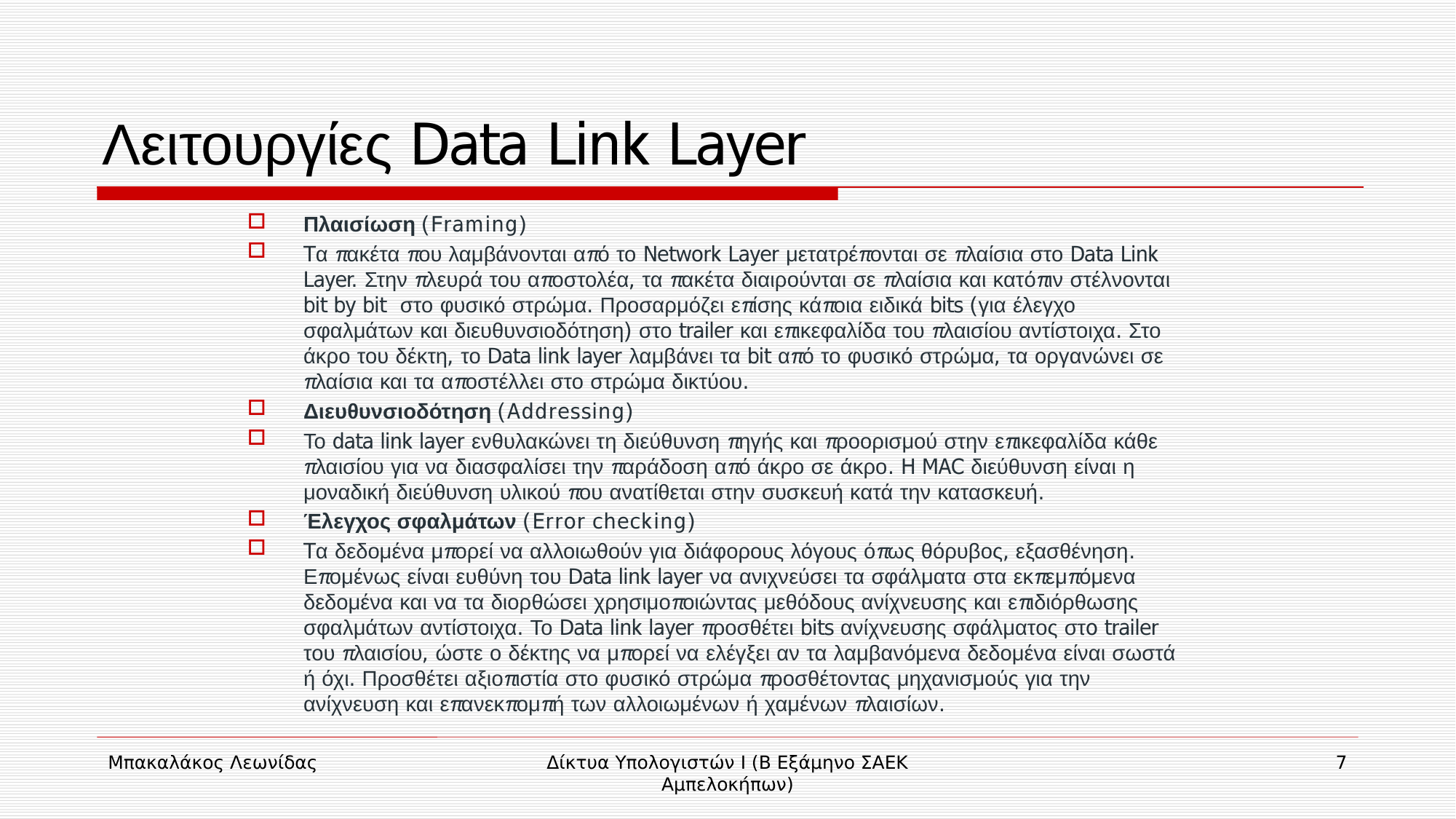

# Λειτουργίες Data Link Layer
Πλαισίωση (Framing)
Tα πακέτα που λαμβάνονται από το Network Layer μετατρέπονται σε πλαίσια στο Data Link Layer. Στην πλευρά του αποστολέα, τα πακέτα διαιρούνται σε πλαίσια και κατόπιν στέλνονται bit by bit  στο φυσικό στρώμα. Προσαρμόζει επίσης κάποια ειδικά bits (για έλεγχο σφαλμάτων και διευθυνσιοδότηση) στο trailer και επικεφαλίδα του πλαισίου αντίστοιχα. Στο άκρο του δέκτη, το Data link layer λαμβάνει τα bit από το φυσικό στρώμα, τα οργανώνει σε πλαίσια και τα αποστέλλει στο στρώμα δικτύου.
Διευθυνσιοδότηση (Addressing)
Το data link layer ενθυλακώνει τη διεύθυνση πηγής και προορισμού στην επικεφαλίδα κάθε πλαισίου για να διασφαλίσει την παράδοση από άκρο σε άκρο. H MAC διεύθυνση είναι η μοναδική διεύθυνση υλικού που ανατίθεται στην συσκευή κατά την κατασκευή.
Έλεγχος σφαλμάτων (Error checking)
Tα δεδομένα μπορεί να αλλοιωθούν για διάφορους λόγους όπως θόρυβος, εξασθένηση. Επομένως είναι ευθύνη του Data link layer να ανιχνεύσει τα σφάλματα στα εκπεμπόμενα δεδομένα και να τα διορθώσει χρησιμοποιώντας μεθόδους ανίχνευσης και επιδιόρθωσης σφαλμάτων αντίστοιχα. Το Data link layer προσθέτει bits ανίχνευσης σφάλματος στo trailer του πλαισίου, ώστε ο δέκτης να μπορεί να ελέγξει αν τα λαμβανόμενα δεδομένα είναι σωστά ή όχι. Προσθέτει αξιοπιστία στο φυσικό στρώμα προσθέτοντας μηχανισμούς για την ανίχνευση και επανεκπομπή των αλλοιωμένων ή χαμένων πλαισίων.
Mπακαλάκος Λεωνίδας
Δίκτυα Υπολογιστών Ι (B Eξάμηνο ΣΑΕΚ Αμπελοκήπων)
7